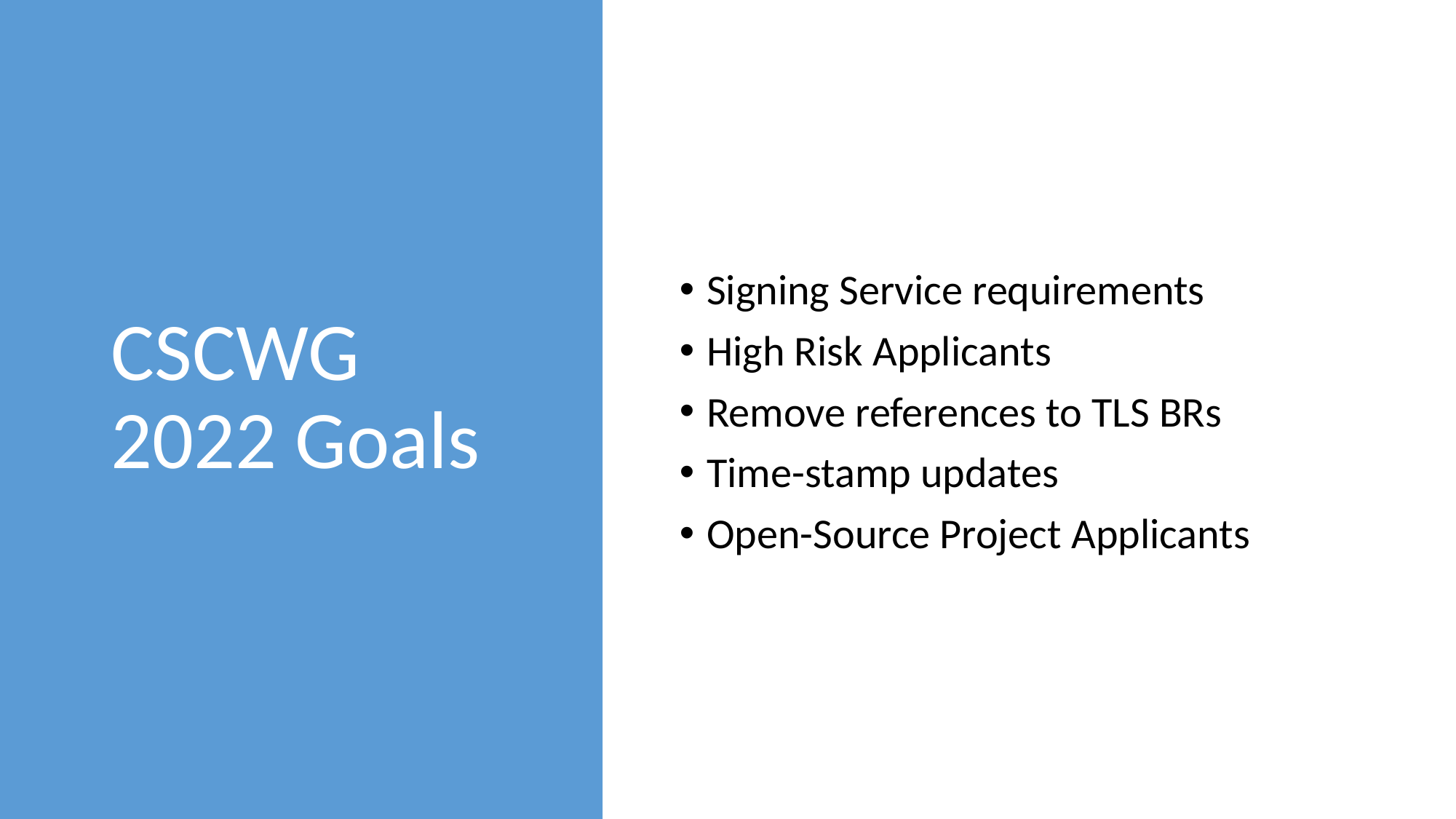

Signing Service requirements
High Risk Applicants
Remove references to TLS BRs
Time-stamp updates
Open-Source Project Applicants
# CSCWG 2022 Goals